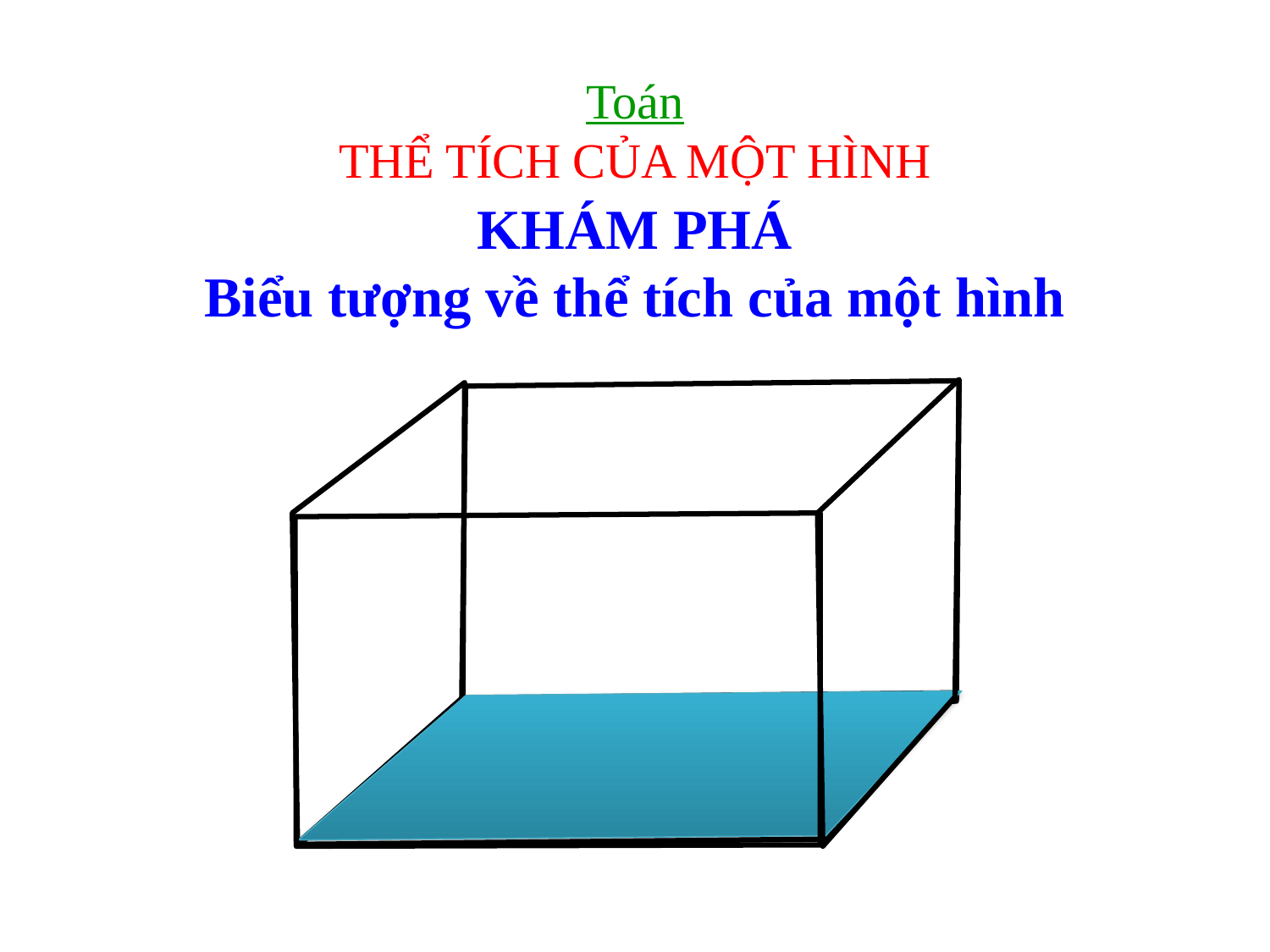

Toán
THỂ TÍCH CỦA MỘT HÌNH
KHÁM PHÁ
Biểu tượng về thể tích của một hình